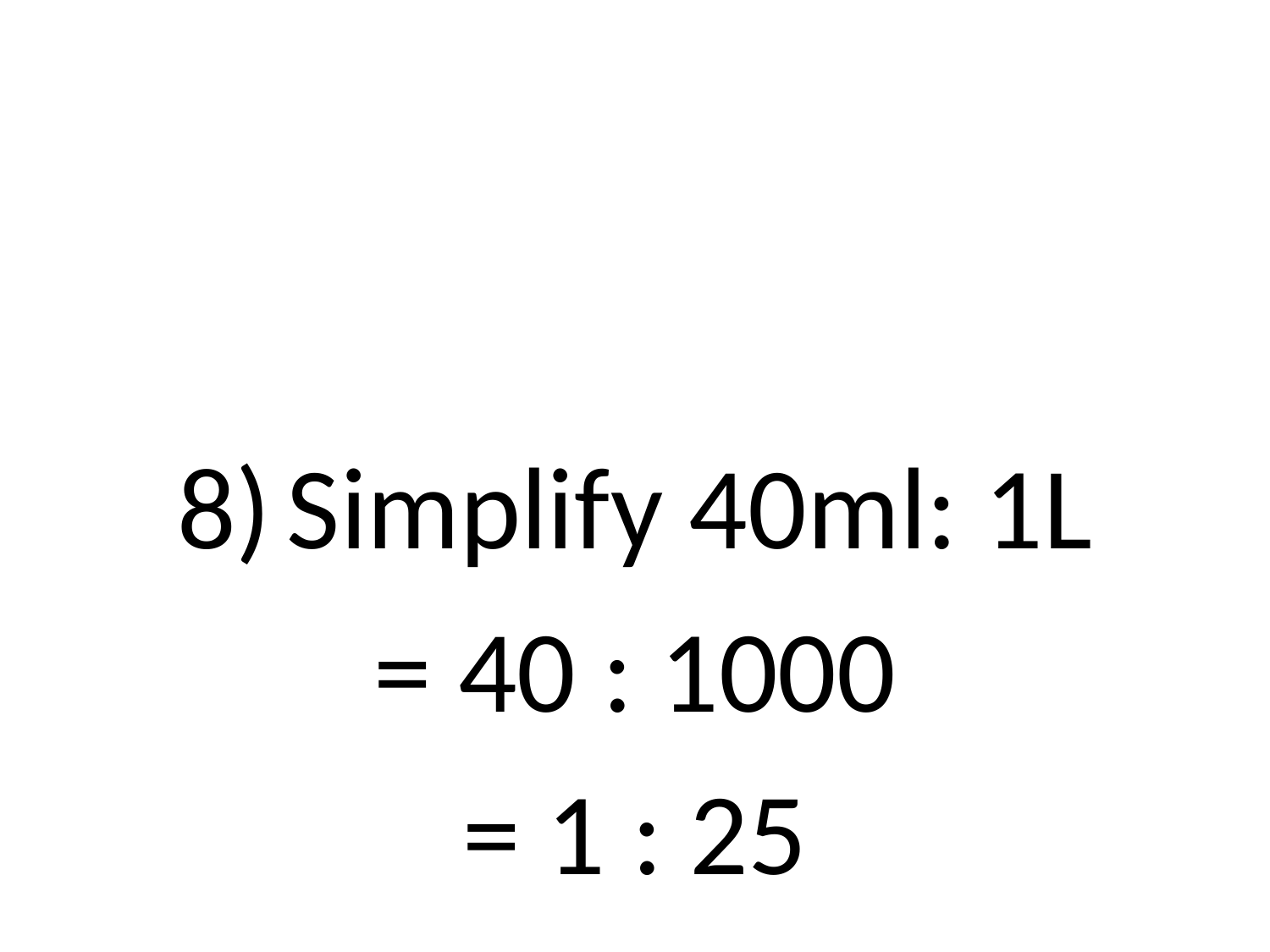

#
8) Simplify 40ml: 1L
= 40 : 1000
= 1 : 25